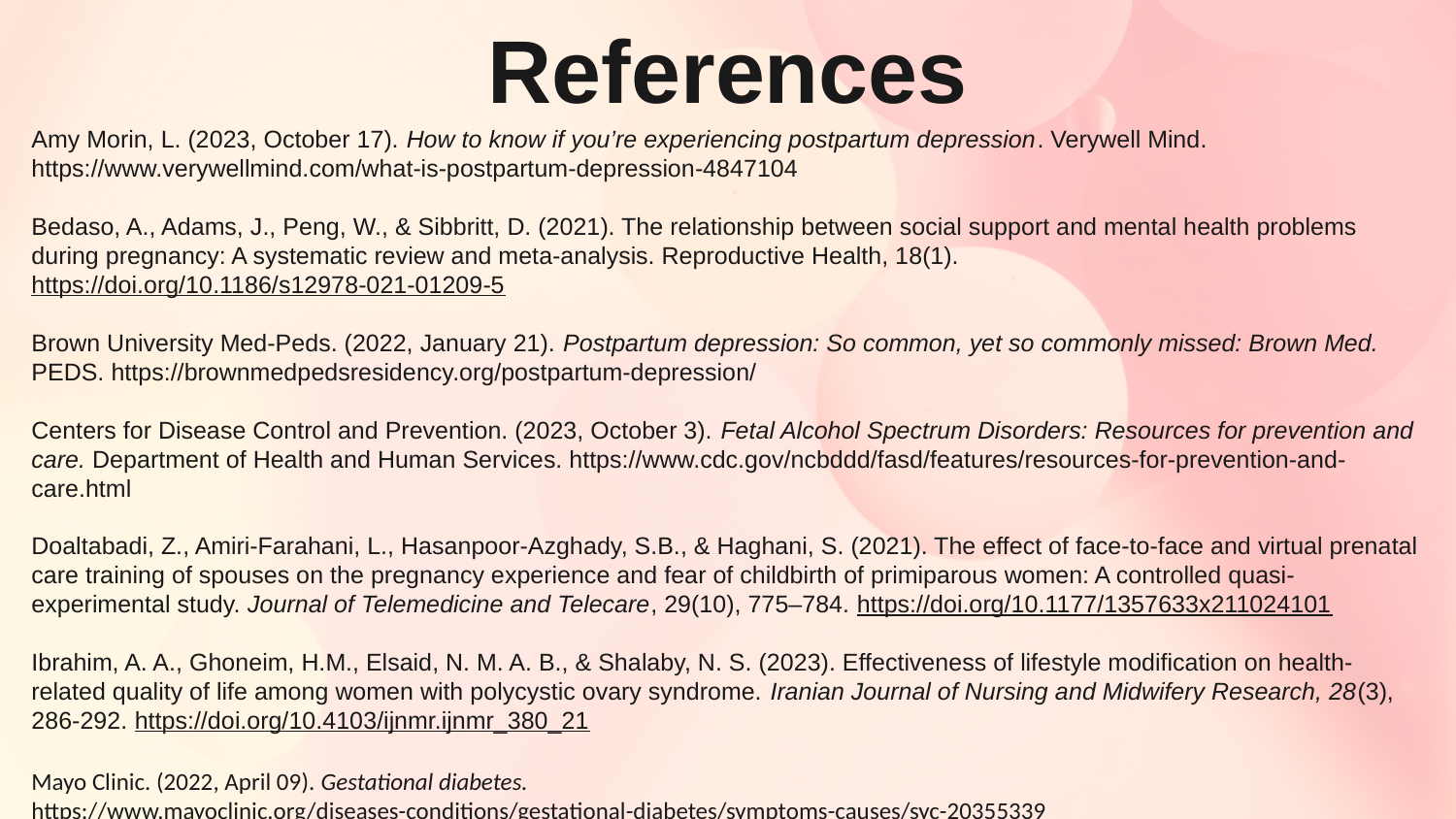

# References
Amy Morin, L. (2023, October 17). How to know if you’re experiencing postpartum depression. Verywell Mind. https://www.verywellmind.com/what-is-postpartum-depression-4847104

Bedaso, A., Adams, J., Peng, W., & Sibbritt, D. (2021). The relationship between social support and mental health problems during pregnancy: A systematic review and meta-analysis. Reproductive Health, 18(1). https://doi.org/10.1186/s12978-021-01209-5

Brown University Med-Peds. (2022, January 21). Postpartum depression: So common, yet so commonly missed: Brown Med. PEDS. https://brownmedpedsresidency.org/postpartum-depression/

Centers for Disease Control and Prevention. (2023, October 3). Fetal Alcohol Spectrum Disorders: Resources for prevention and care. Department of Health and Human Services. https://www.cdc.gov/ncbddd/fasd/features/resources-for-prevention-and-care.html

Doaltabadi, Z., Amiri-Farahani, L., Hasanpoor-Azghady, S.B., & Haghani, S. (2021). The effect of face-to-face and virtual prenatal care training of spouses on the pregnancy experience and fear of childbirth of primiparous women: A controlled quasi-experimental study. Journal of Telemedicine and Telecare, 29(10), 775–784. https://doi.org/10.1177/1357633x211024101

Ibrahim, A. A., Ghoneim, H.M., Elsaid, N. M. A. B., & Shalaby, N. S. (2023). Effectiveness of lifestyle modification on health-related quality of life among women with polycystic ovary syndrome. Iranian Journal of Nursing and Midwifery Research, 28(3), 286-292. https://doi.org/10.4103/ijnmr.ijnmr_380_21
Mayo Clinic. (2022, April 09). Gestational diabetes. https://www.mayoclinic.org/diseases-conditions/gestational-diabetes/symptoms-causes/syc-20355339